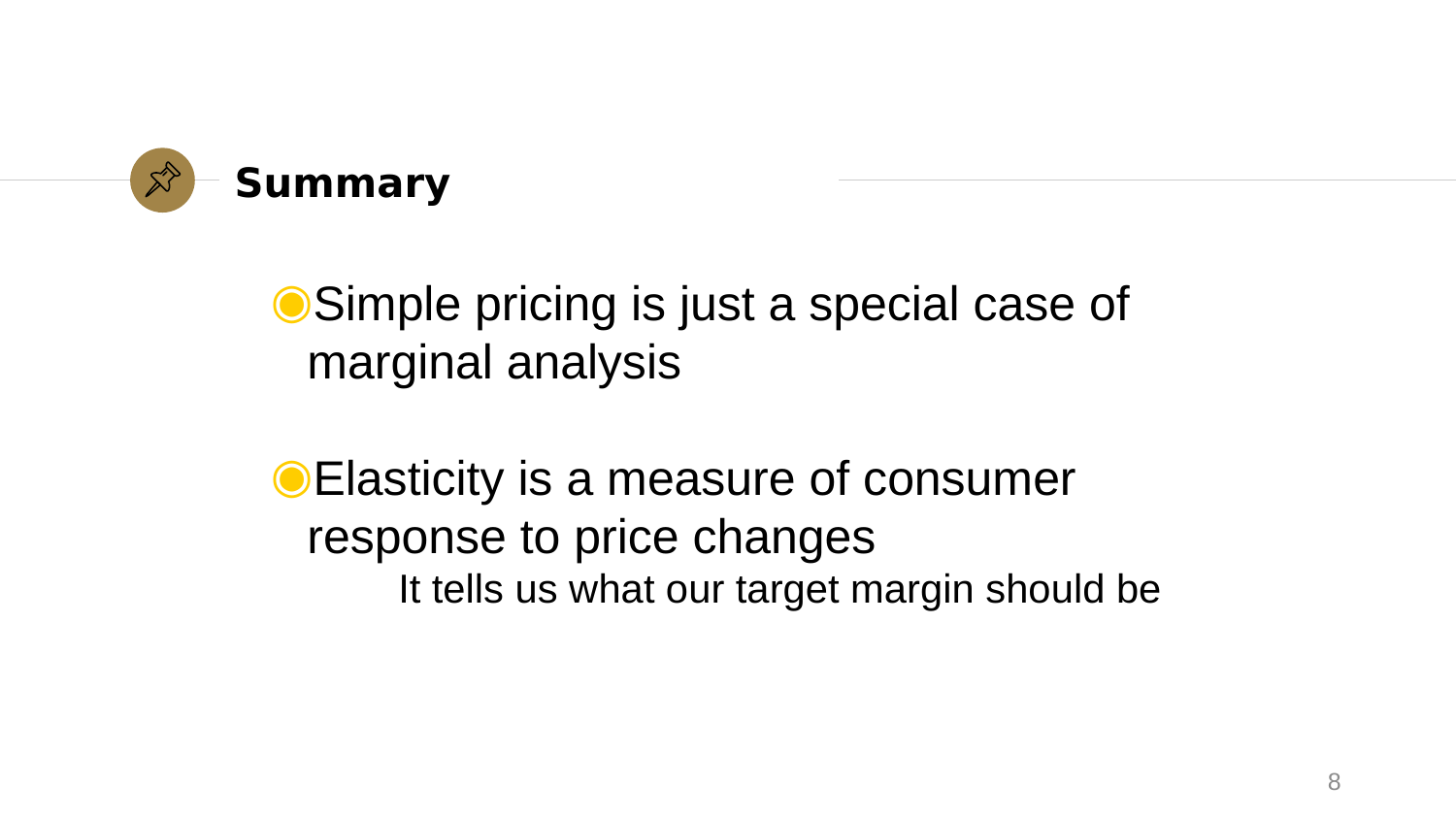

# Summary

Simple pricing is just a special case of marginal analysis

Elasticity is a measure of consumer response to price changes
		It tells us what our target margin should be
8